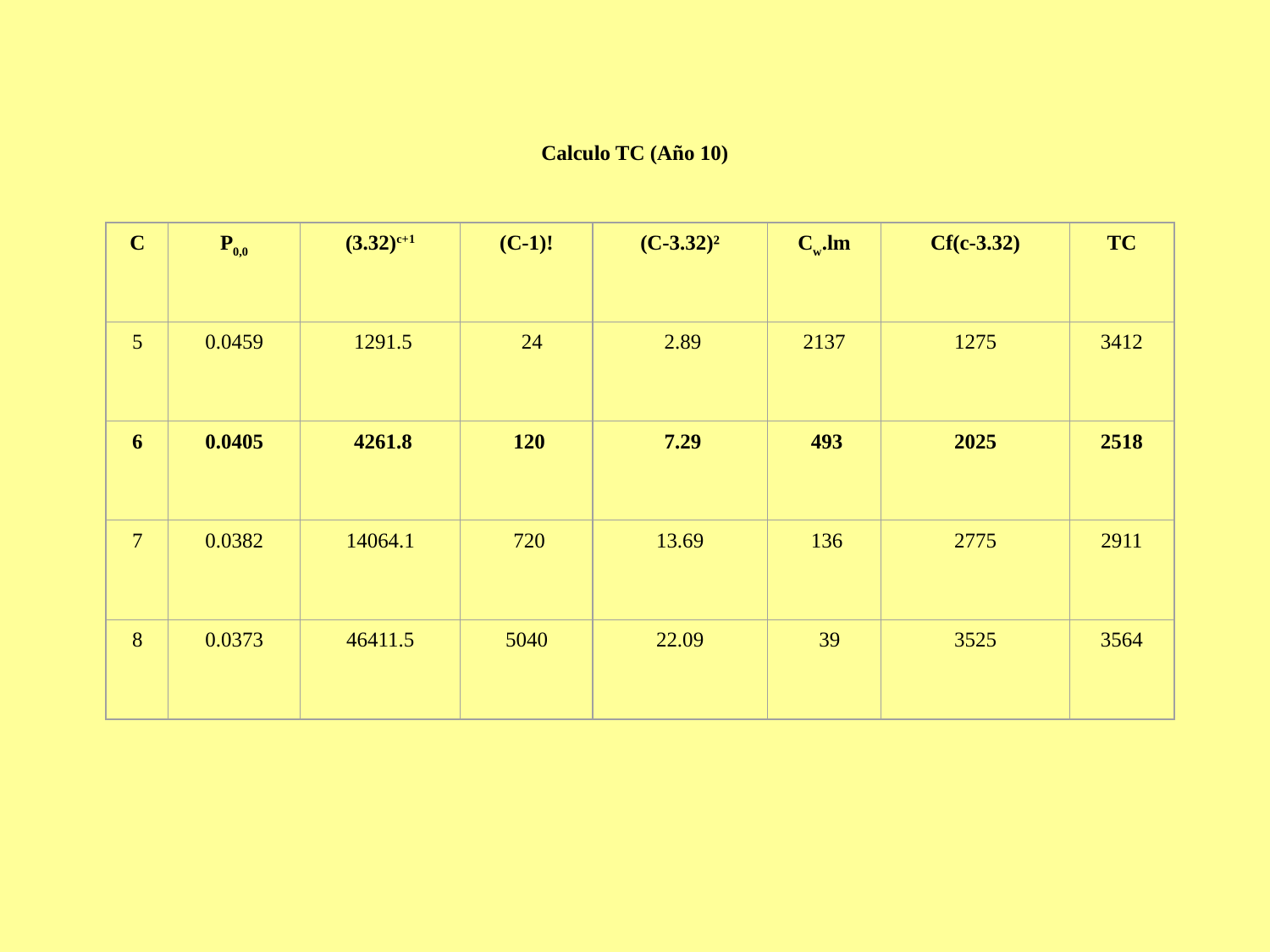

Calculo TC (Año 10)

C

P0,0

(3.32)c+1

(C-1)!

(C-3.32)²

Cw.lm

Cf(c-3.32)

TC

5

0.0459

 1291.5

  24

 2.89

2137

1275

3412

6

0.0405

 4261.8

 120

 7.29

 493

2025

2518

7

0.0382

14064.1

 720

13.69

 136

2775

2911

8

0.0373

46411.5

5040

22.09

  39

3525

3564